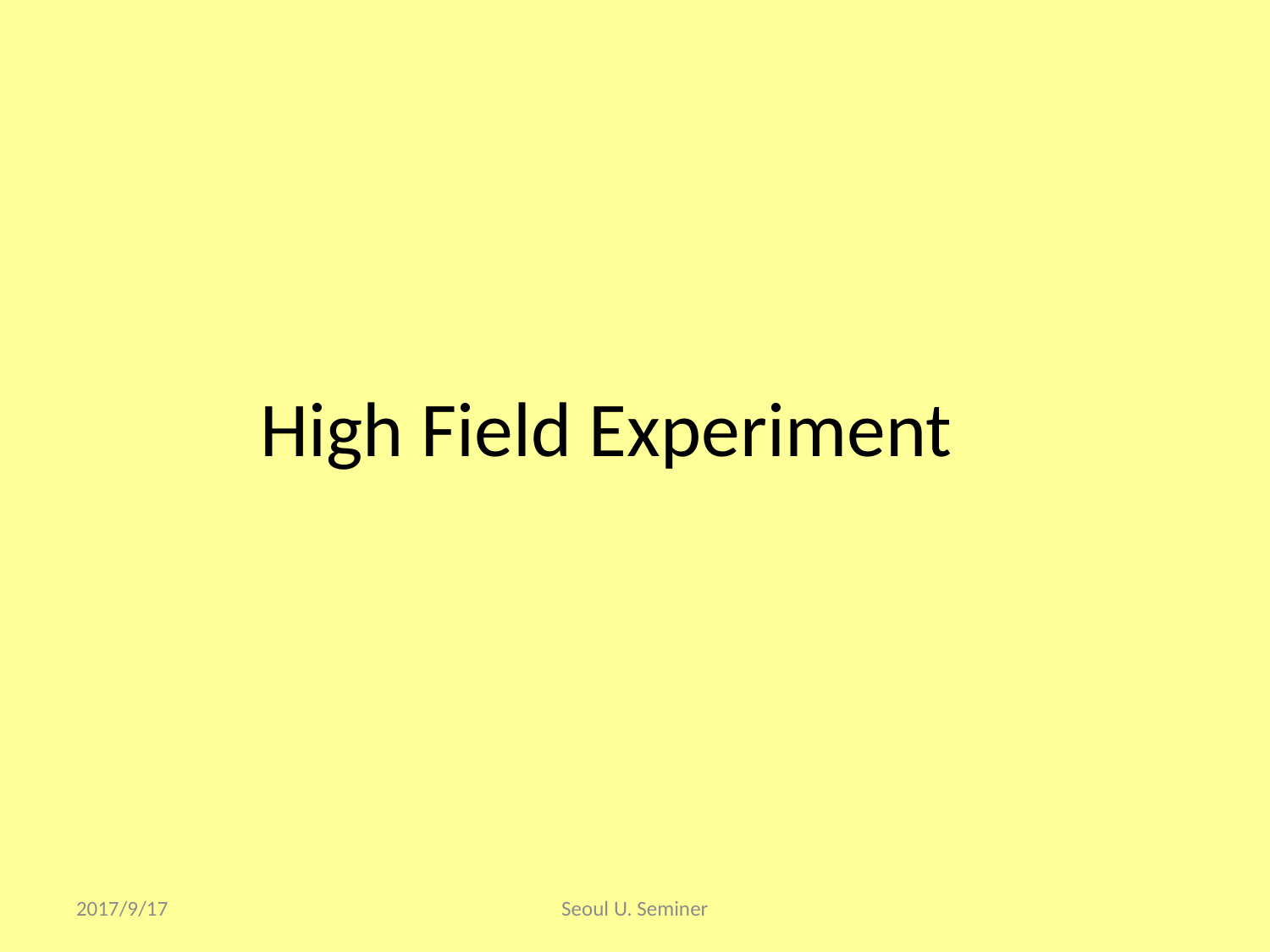

# High Field Experiment
2017/9/17
Seoul U. Seminer